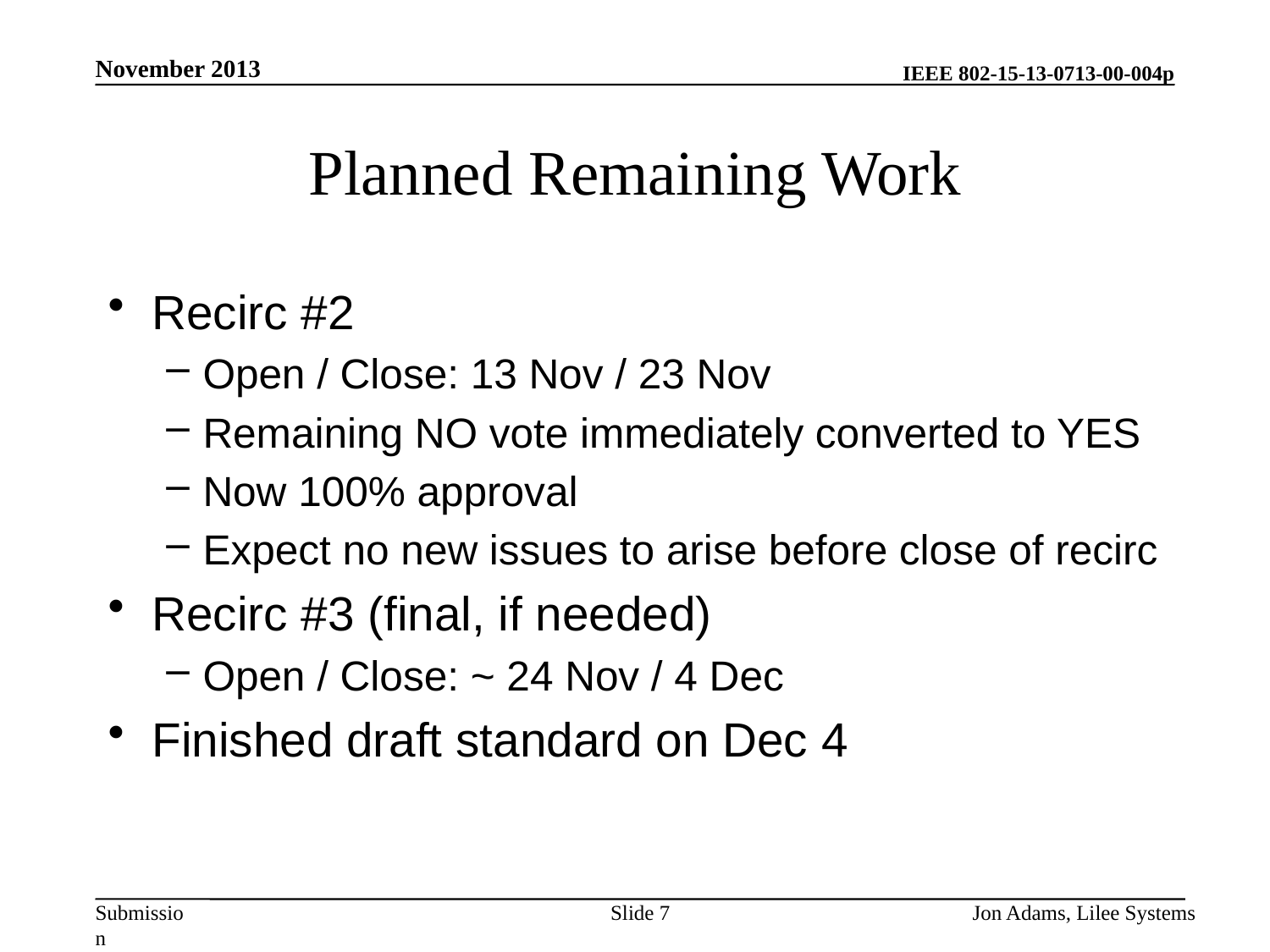

November 2013
# Planned Remaining Work
Recirc #2
Open / Close: 13 Nov / 23 Nov
Remaining NO vote immediately converted to YES
Now 100% approval
Expect no new issues to arise before close of recirc
Recirc #3 (final, if needed)
Open / Close: ~ 24 Nov / 4 Dec
Finished draft standard on Dec 4
Slide 7
Jon Adams, Lilee Systems